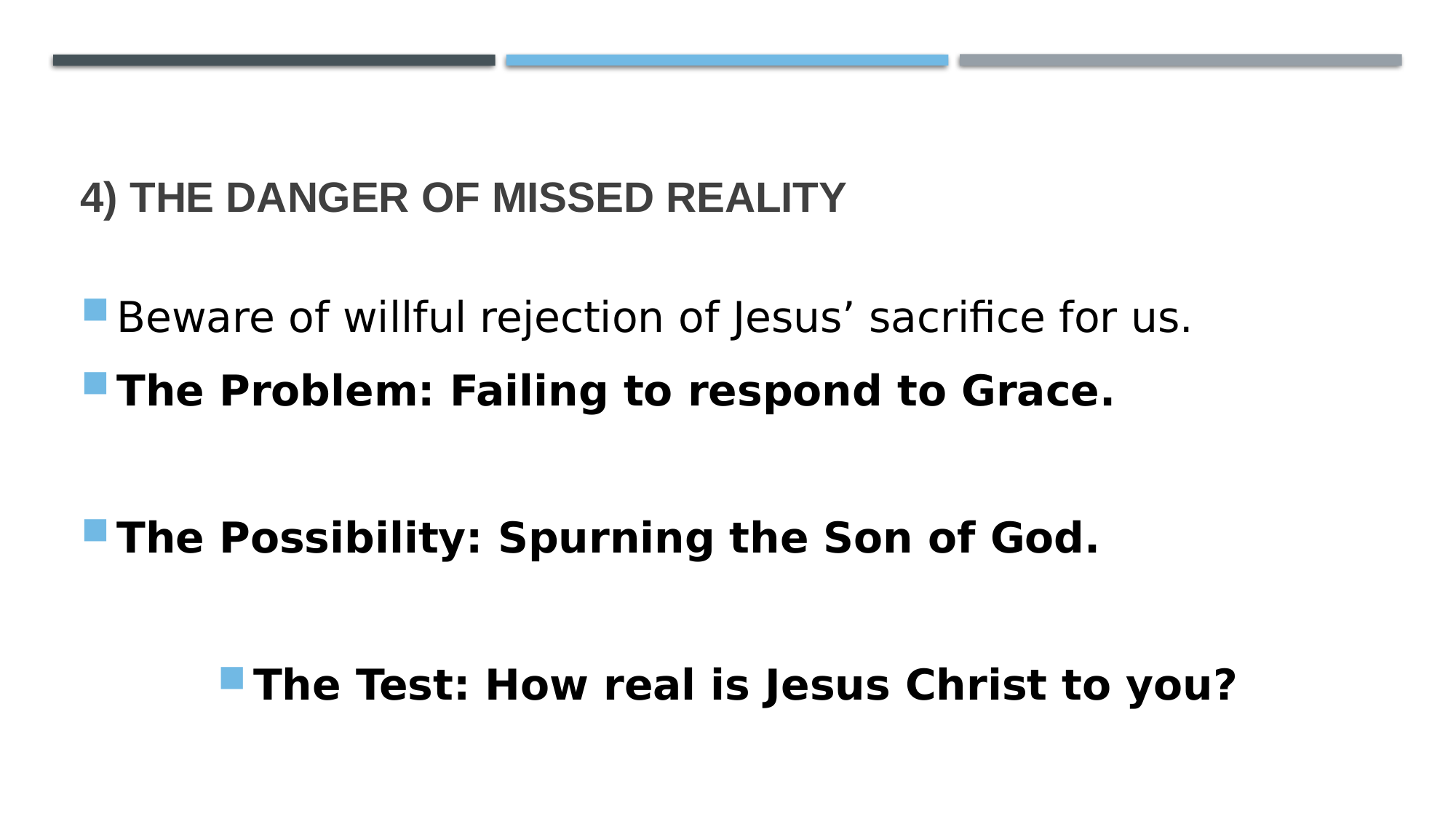

# 4) The danger of missed reality
Beware of willful rejection of Jesus’ sacrifice for us.
The Problem: Failing to respond to Grace.

The Possibility: Spurning the Son of God.

The Test: How real is Jesus Christ to you?